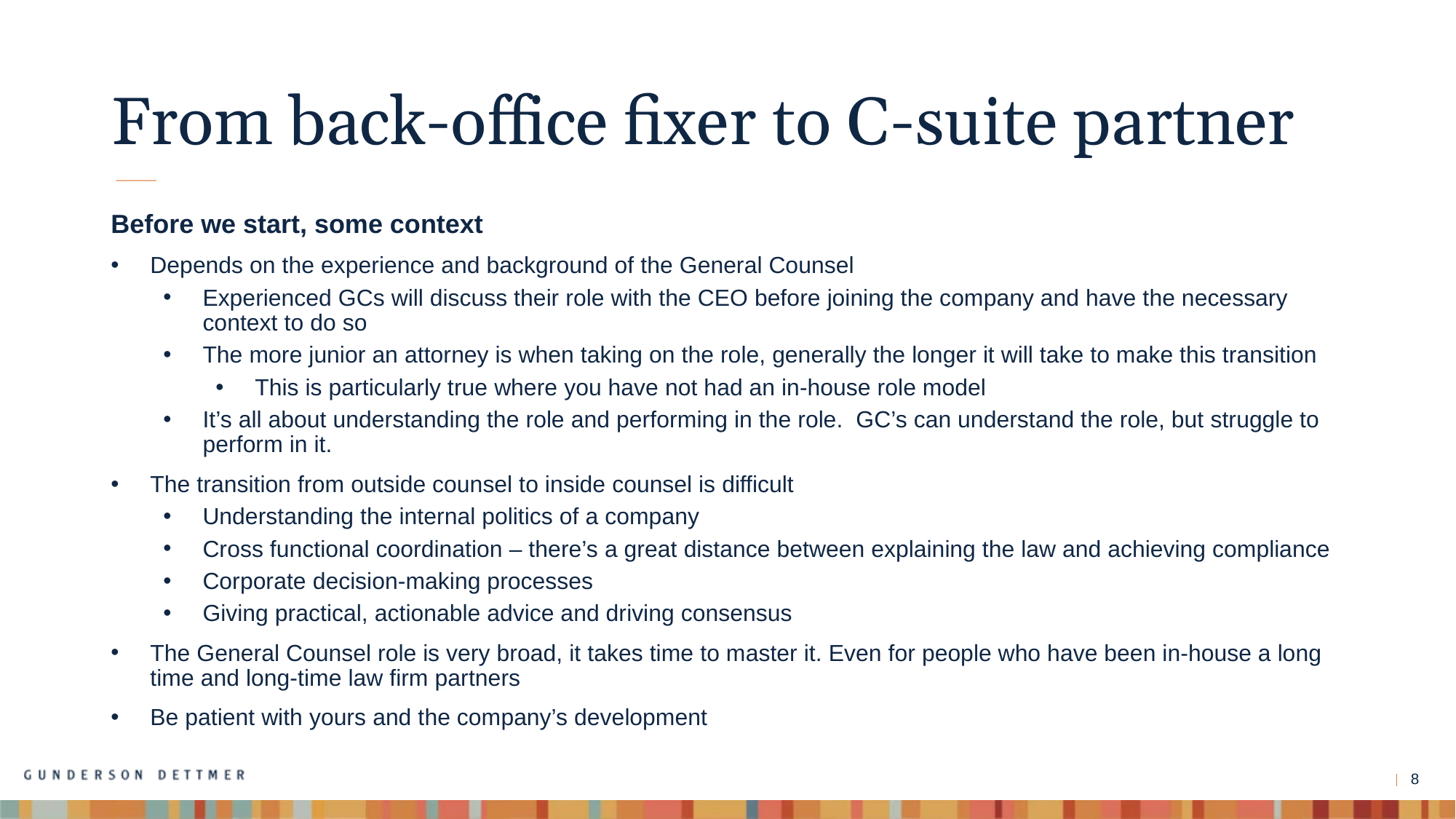

# From back-office fixer to C-suite partner
Before we start, some context
Depends on the experience and background of the General Counsel
Experienced GCs will discuss their role with the CEO before joining the company and have the necessary context to do so
The more junior an attorney is when taking on the role, generally the longer it will take to make this transition
This is particularly true where you have not had an in-house role model
It’s all about understanding the role and performing in the role.  GC’s can understand the role, but struggle to perform in it.
The transition from outside counsel to inside counsel is difficult
Understanding the internal politics of a company
Cross functional coordination – there’s a great distance between explaining the law and achieving compliance
Corporate decision-making processes
Giving practical, actionable advice and driving consensus
The General Counsel role is very broad, it takes time to master it. Even for people who have been in-house a long time and long-time law firm partners
Be patient with yours and the company’s development

8